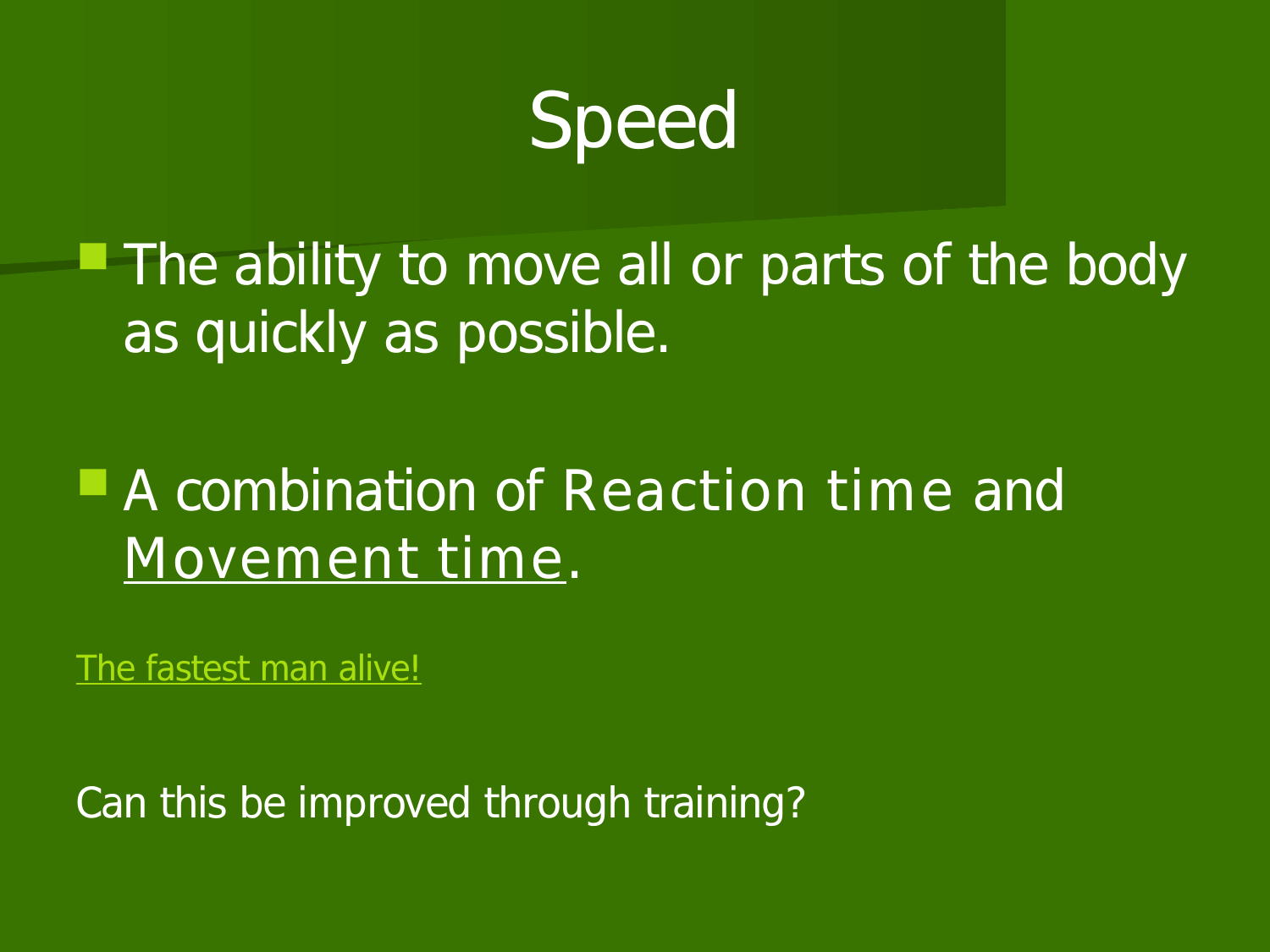

# Speed
The ability to move all or parts of the body as quickly as possible.

A combination of Reaction time and Movement time.

The fastest man alive!

Can this be improved through training?